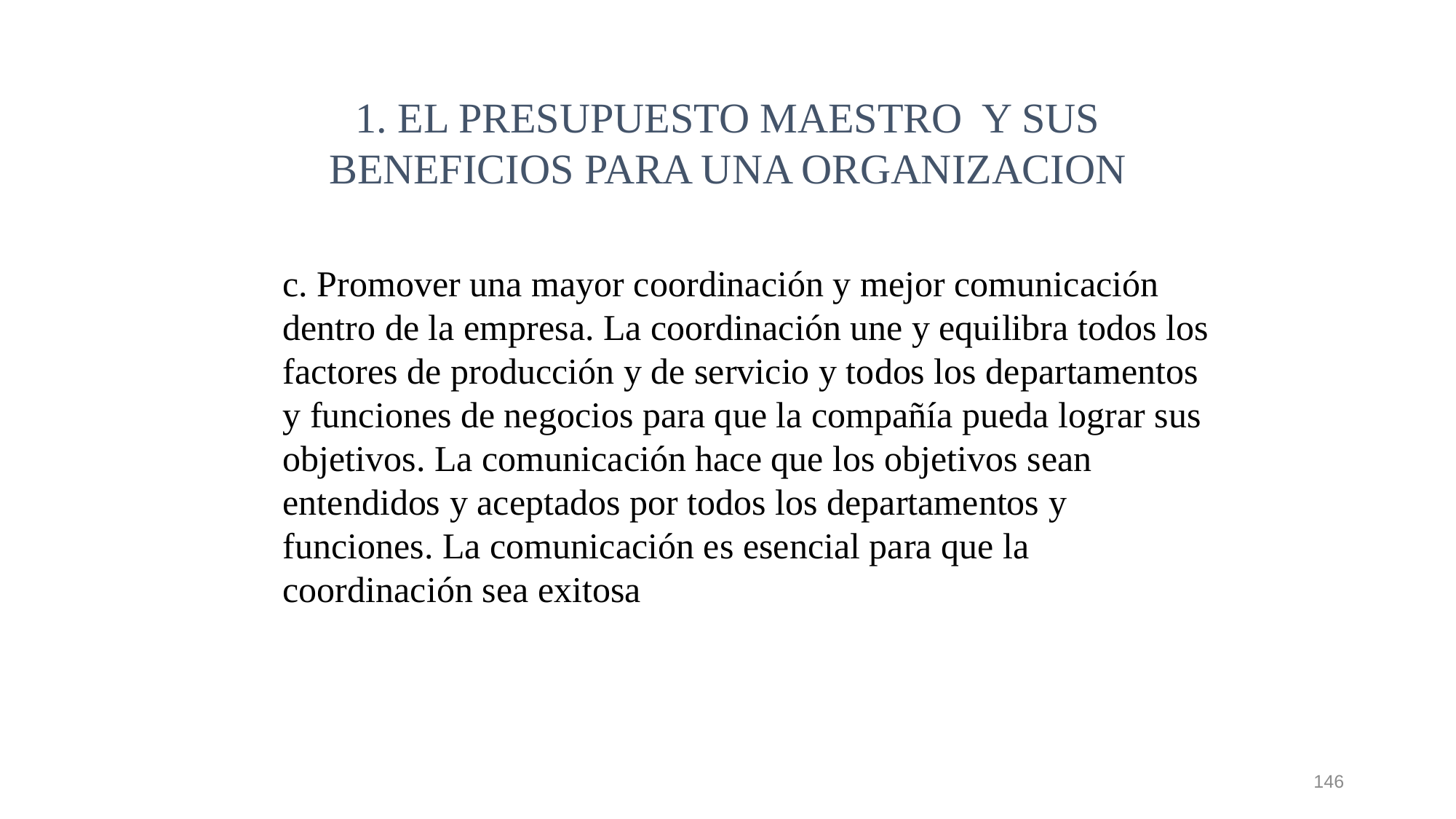

1. EL PRESUPUESTO MAESTRO  Y SUS BENEFICIOS PARA UNA ORGANIZACION
c. Promover una mayor coordinación y mejor comunicación dentro de la empresa. La coordinación une y equilibra todos los factores de producción y de servicio y todos los departamentos y funciones de negocios para que la compañía pueda lograr sus objetivos. La comunicación hace que los objetivos sean entendidos y aceptados por todos los departamentos y funciones. La comunicación es esencial para que la coordinación sea exitosa
146